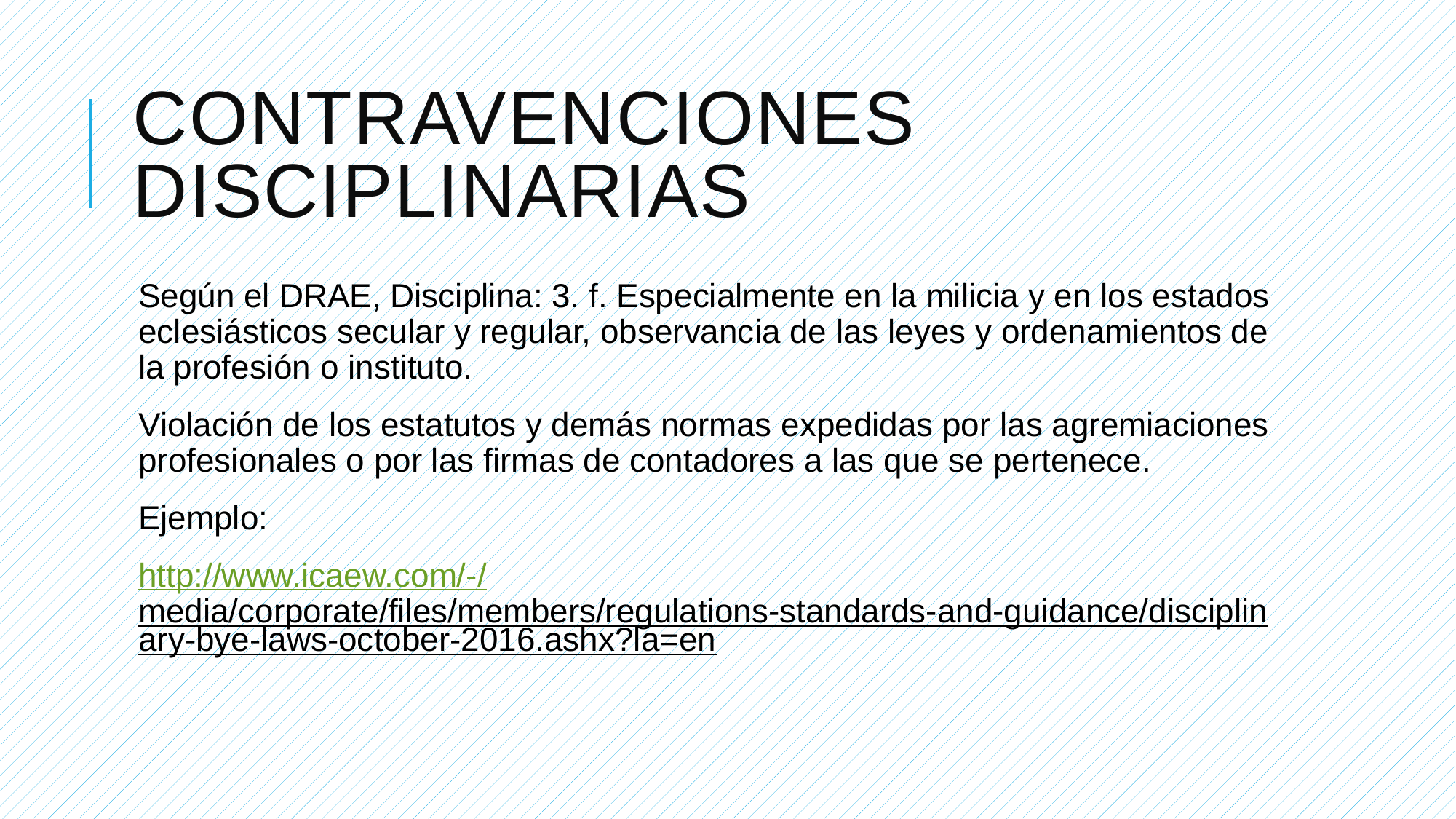

# Contravenciones disciplinarias
Según el Drae, Disciplina: 3. f. Especialmente en la milicia y en los estados eclesiásticos secular y regular, observancia de las leyes y ordenamientos de la profesión o instituto.
Violación de los estatutos y demás normas expedidas por las agremiaciones profesionales o por las firmas de contadores a las que se pertenece.
Ejemplo:
http://www.icaew.com/-/media/corporate/files/members/regulations-standards-and-guidance/disciplinary-bye-laws-october-2016.ashx?la=en